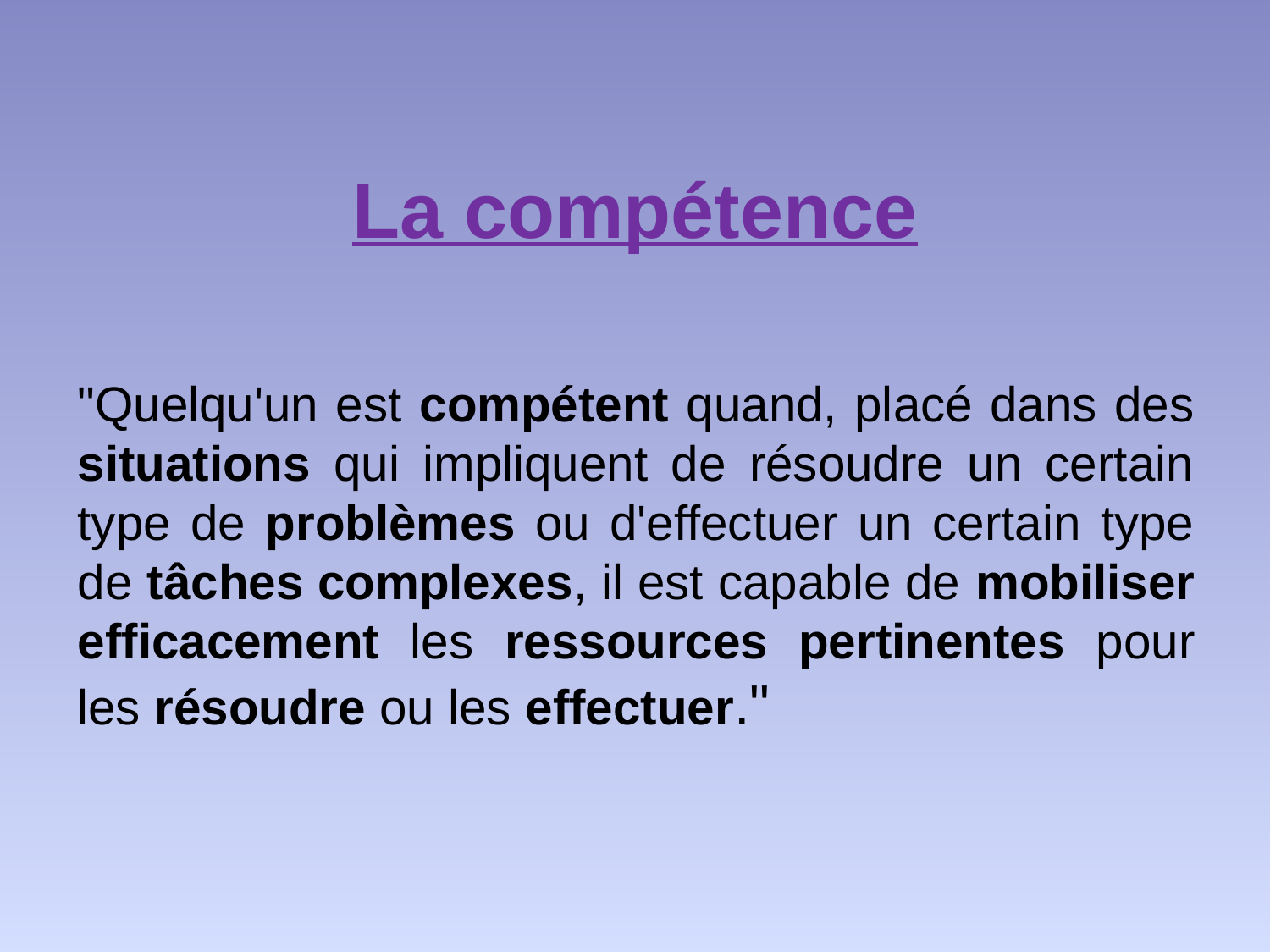

# La compétence
"Quelqu'un est compétent quand, placé dans des situations qui impliquent de résoudre un certain type de problèmes ou d'effectuer un certain type de tâches complexes, il est capable de mobiliser efficacement les ressources pertinentes pour les résoudre ou les effectuer."